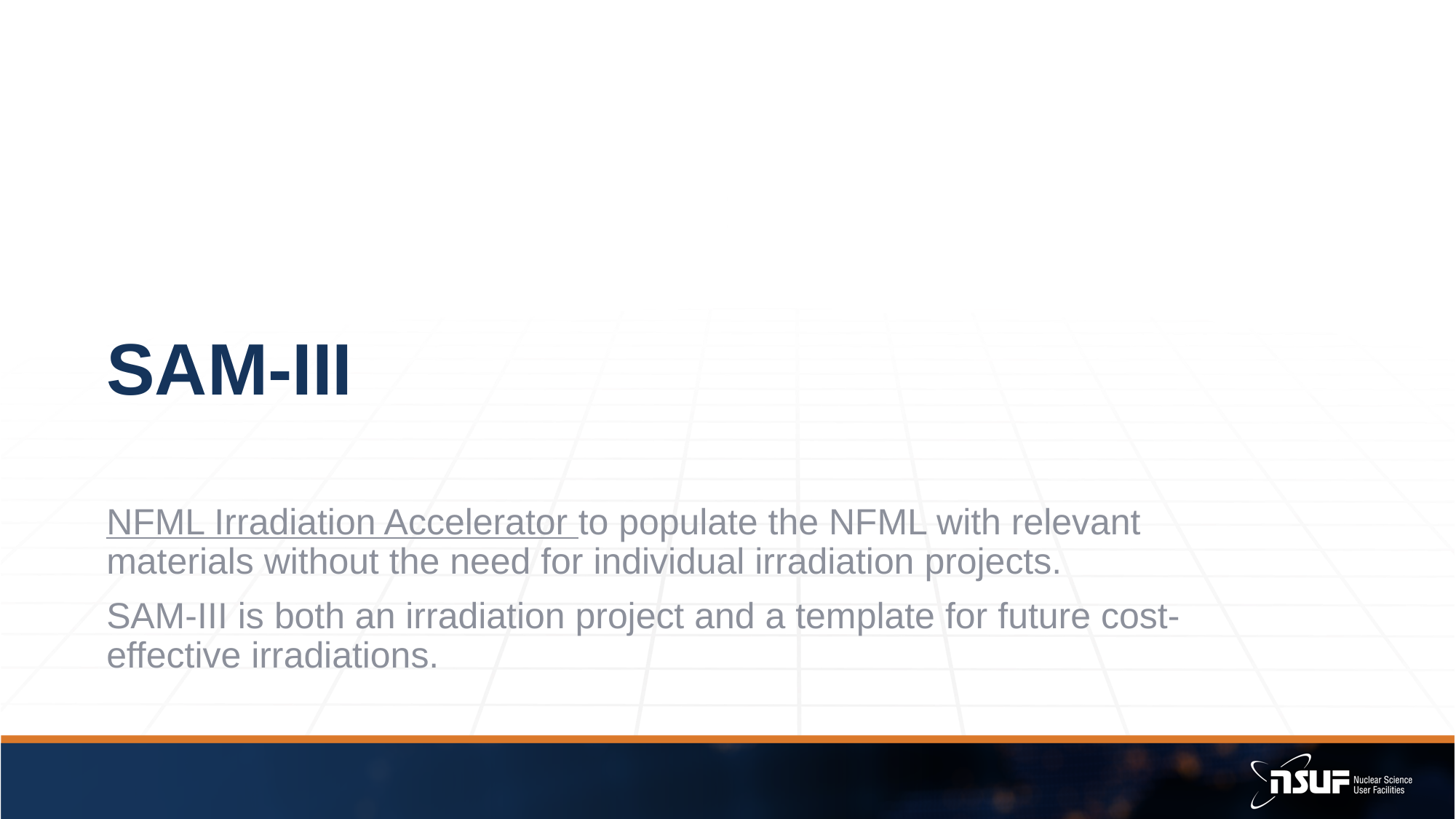

# SAM-III
NFML Irradiation Accelerator to populate the NFML with relevant materials without the need for individual irradiation projects.
SAM-III is both an irradiation project and a template for future cost-effective irradiations.